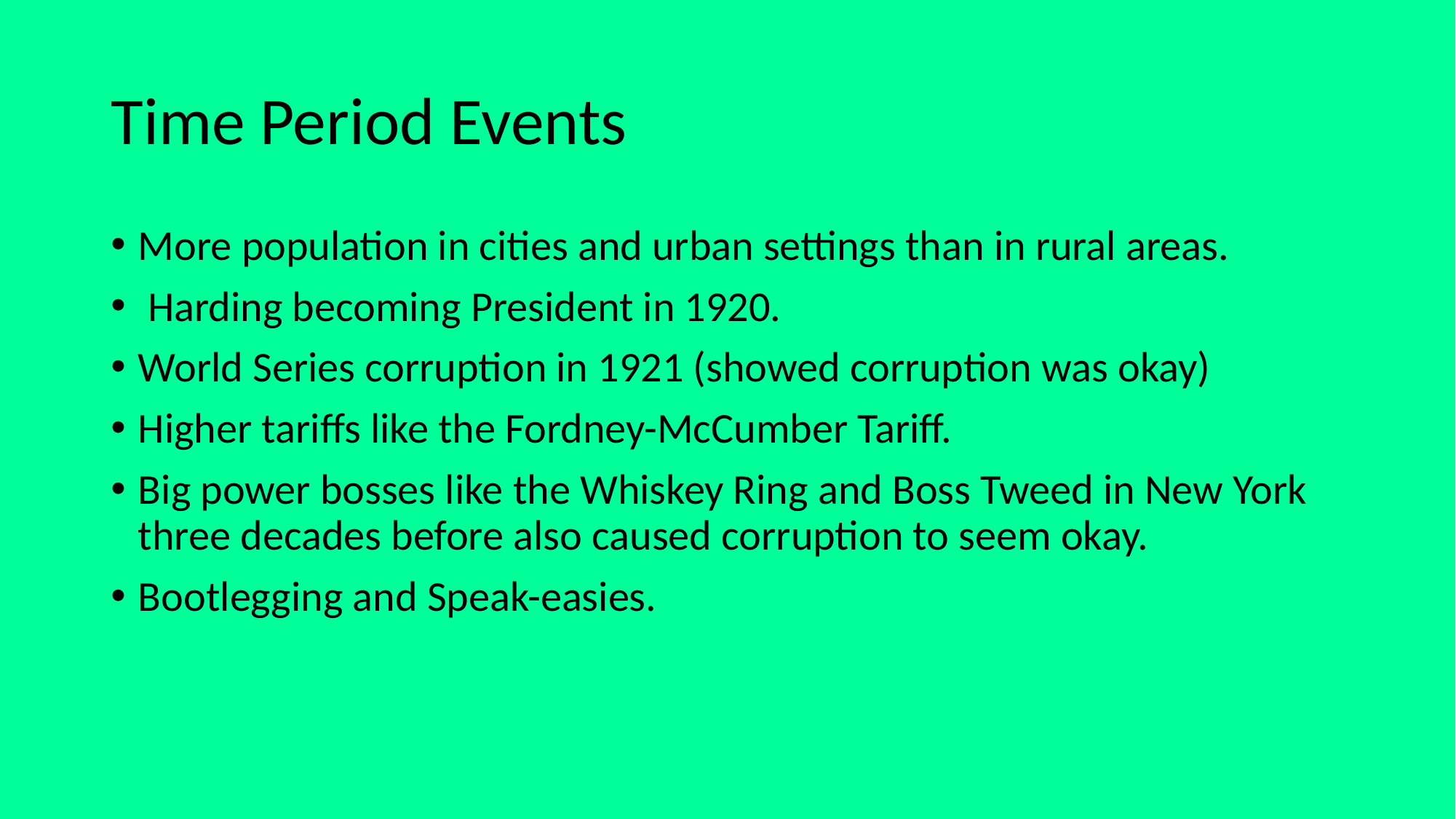

# Time Period Events
More population in cities and urban settings than in rural areas.
 Harding becoming President in 1920.
World Series corruption in 1921 (showed corruption was okay)
Higher tariffs like the Fordney-McCumber Tariff.
Big power bosses like the Whiskey Ring and Boss Tweed in New York three decades before also caused corruption to seem okay.
Bootlegging and Speak-easies.